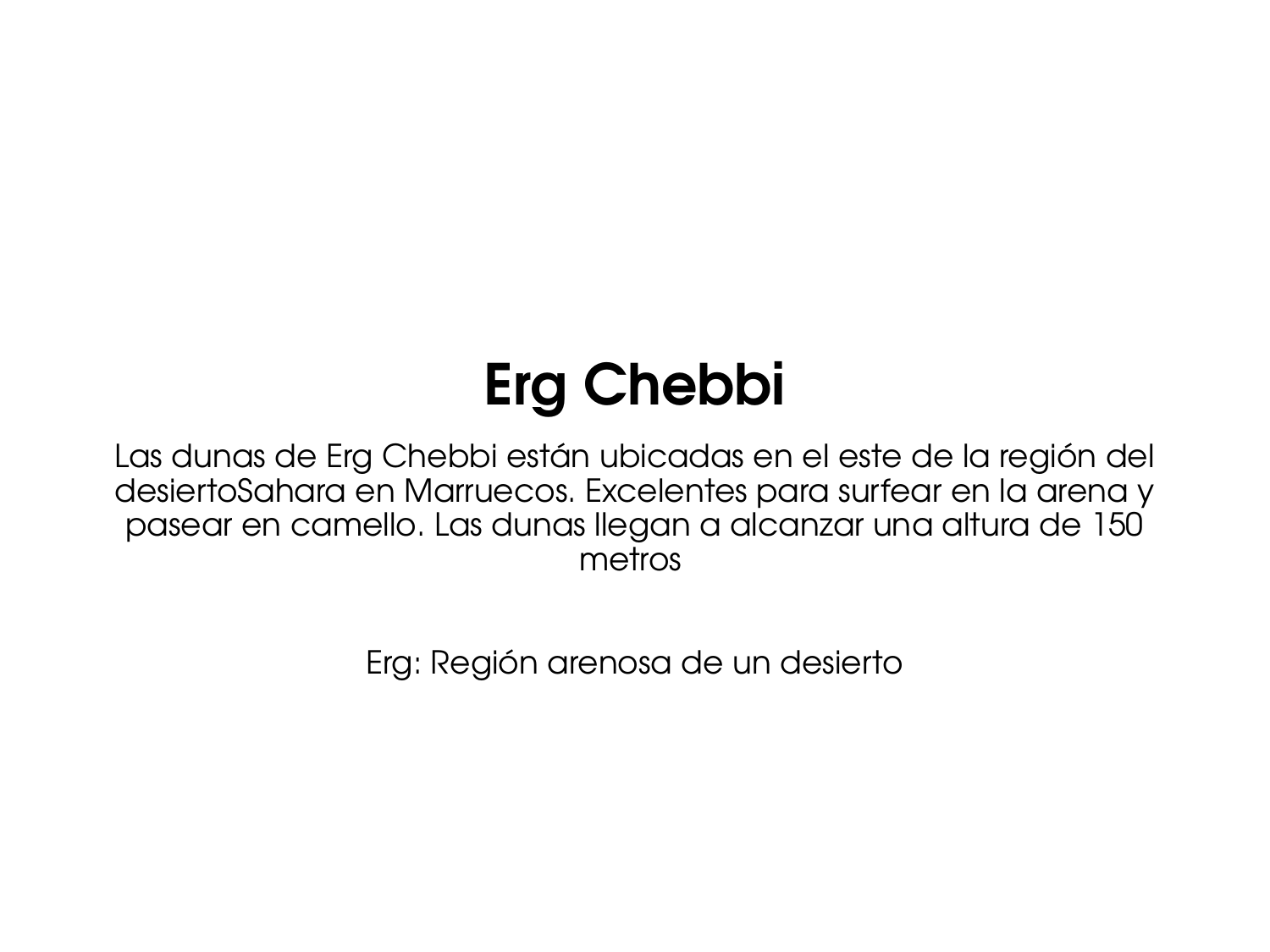

# Erg Chebbi
Las dunas de Erg Chebbi están ubicadas en el este de la región del desiertoSahara en Marruecos. Excelentes para surfear en la arena y pasear en camello. Las dunas llegan a alcanzar una altura de 150 metros

Erg: Región arenosa de un desierto